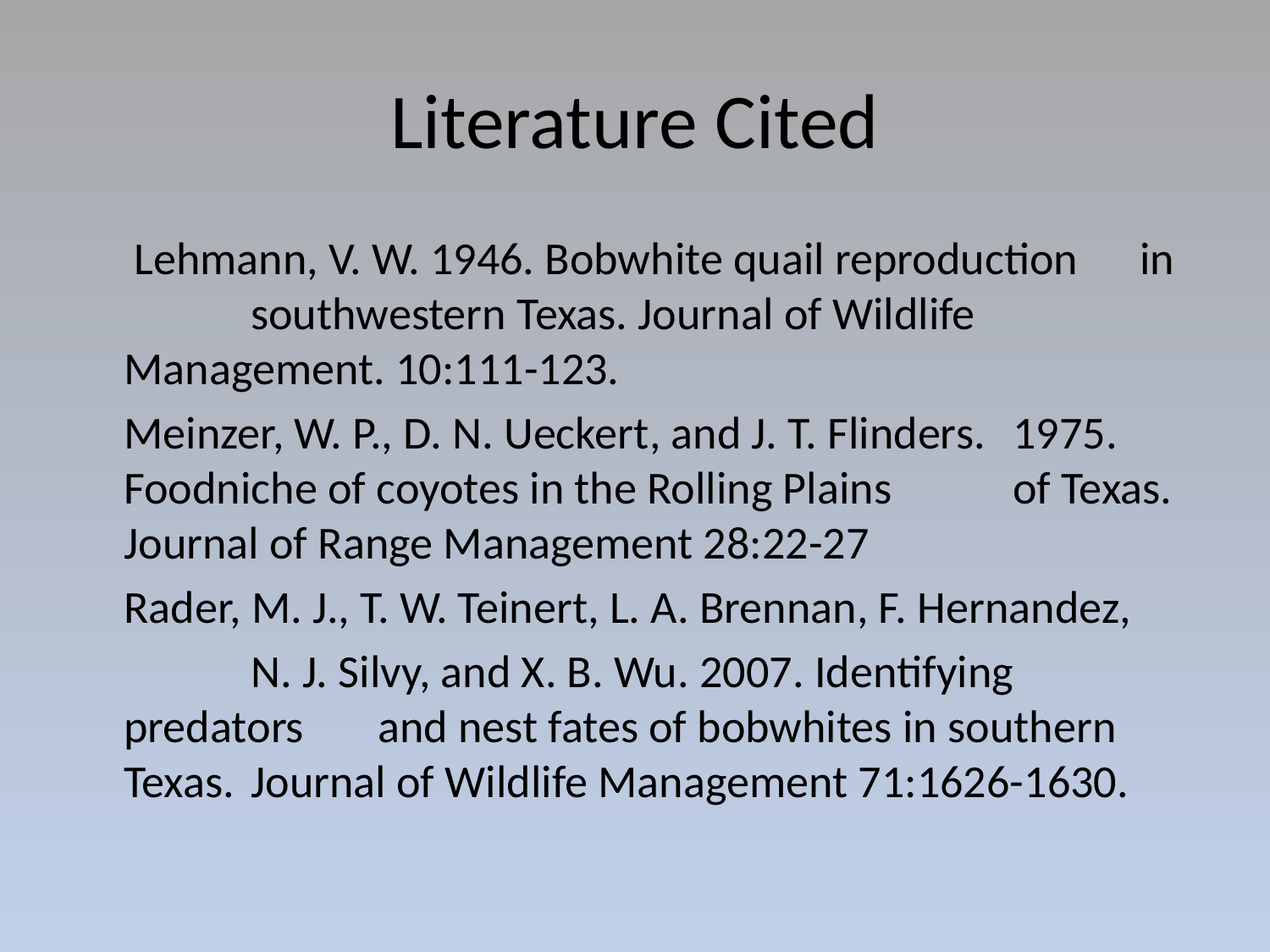

# Literature Cited
	 Lehmann, V. W. 1946. Bobwhite quail reproduction 	in 	southwestern Texas. Journal of Wildlife 	Management. 10:111-123.
	Meinzer, W. P., D. N. Ueckert, and J. T. Flinders. 	1975. Foodniche of coyotes in the Rolling Plains 	of Texas. Journal of Range Management 28:22-27
	Rader, M. J., T. W. Teinert, L. A. Brennan, F. Hernandez,
		N. J. Silvy, and X. B. Wu. 2007. Identifying predators 	and nest fates of bobwhites in southern Texas. 	Journal of Wildlife Management 71:1626-1630.